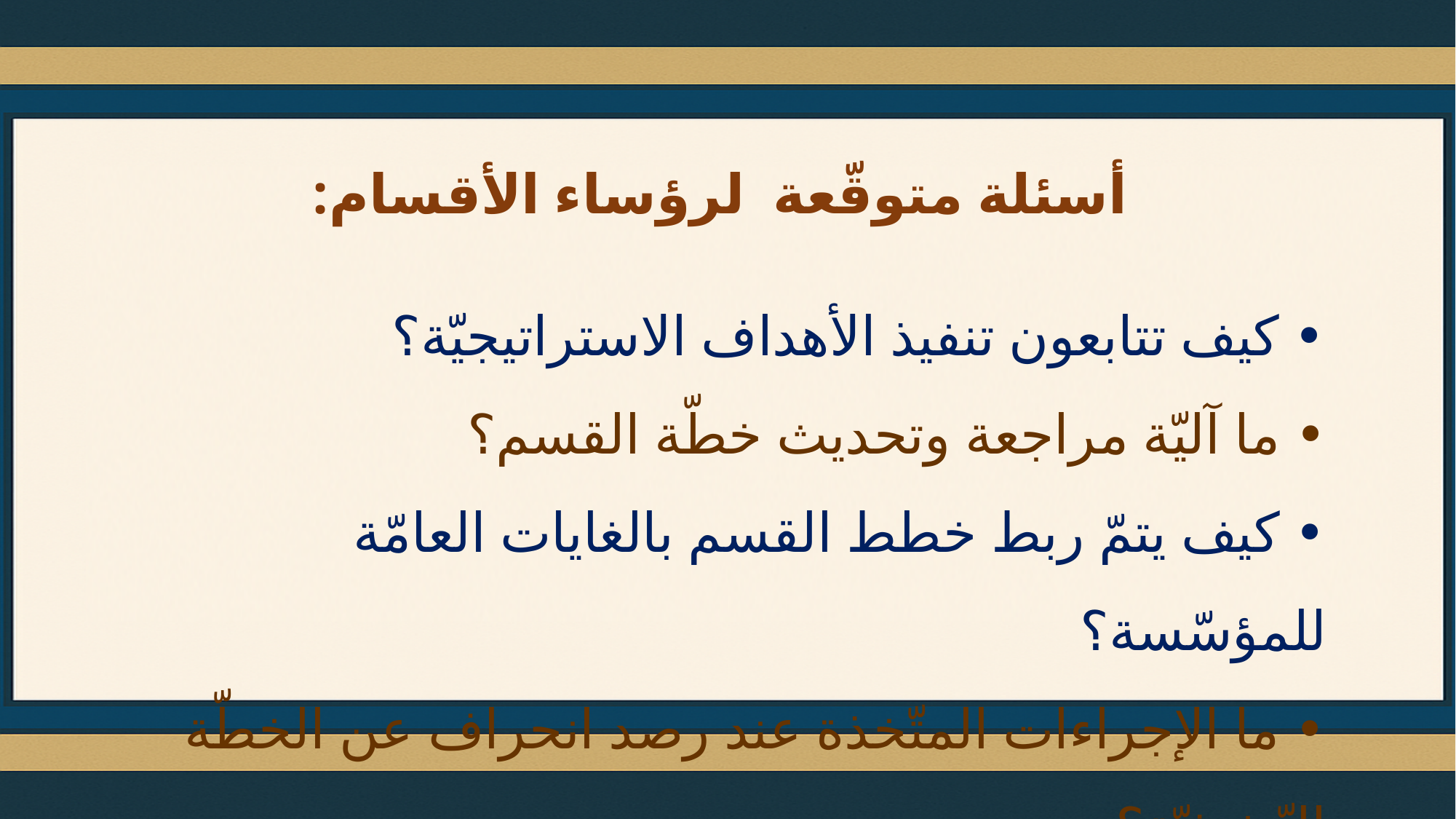

أسئلة متوقّعة  لرؤساء الأقسام:

• كيف تتابعون تنفيذ الأهداف الاستراتيجيّة؟
• ما آليّة مراجعة وتحديث خطّة القسم؟
• كيف يتمّ ربط خطط القسم بالغايات العامّة للمؤسّسة؟
• ما الإجراءات المتّخذة عند رصد انحراف عن الخطّة التّنفيذيّة؟